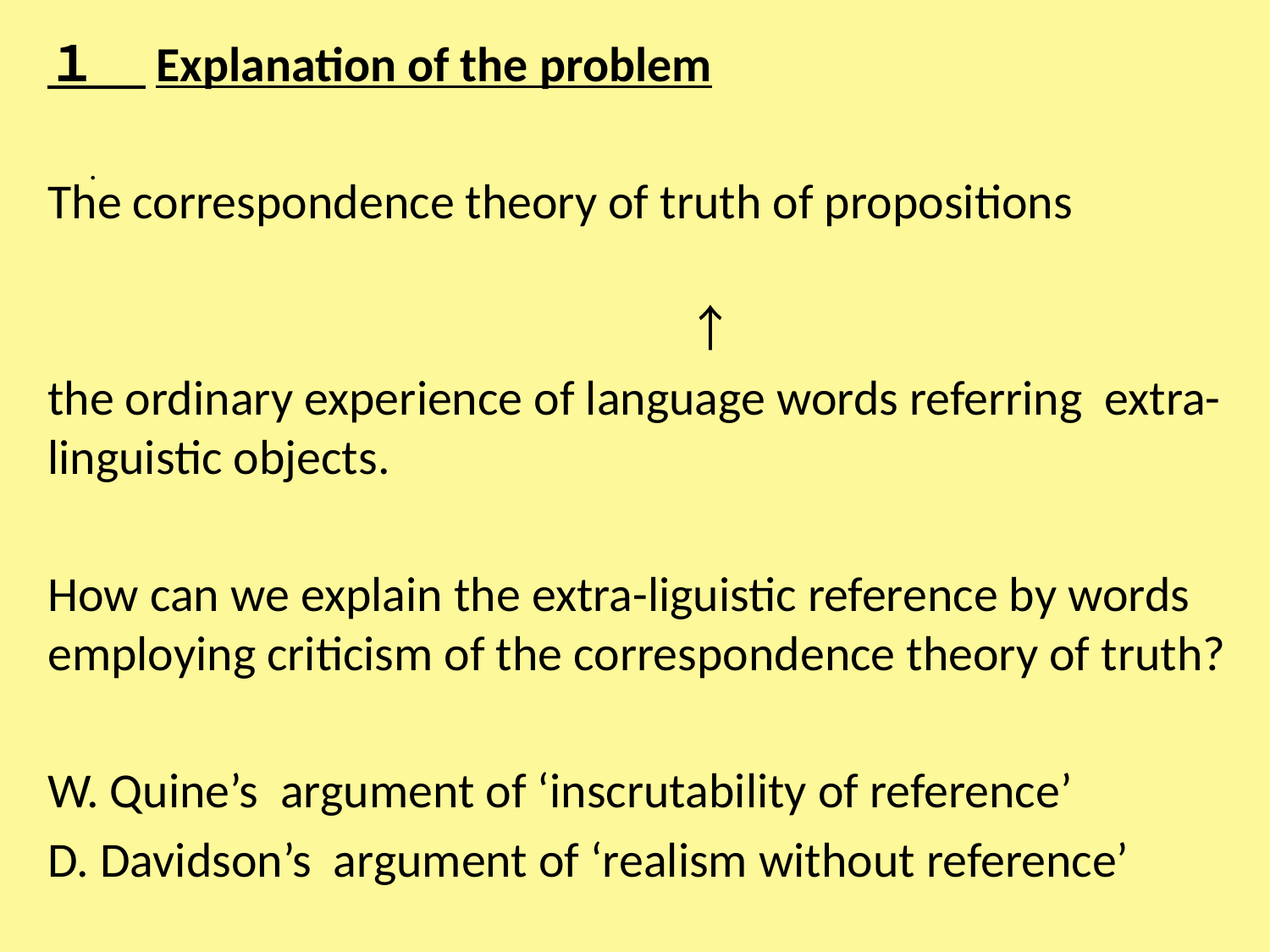

１　Explanation of the problem

The correspondence theory of truth of propositions
　　　　　　　　　　　　　↑
the ordinary experience of language words referring  extra-linguistic objects.

How can we explain the extra-liguistic reference by words employing criticism of the correspondence theory of truth?

W. Quine’s  argument of ‘inscrutability of reference’
D. Davidson’s  argument of ‘realism without reference’

.